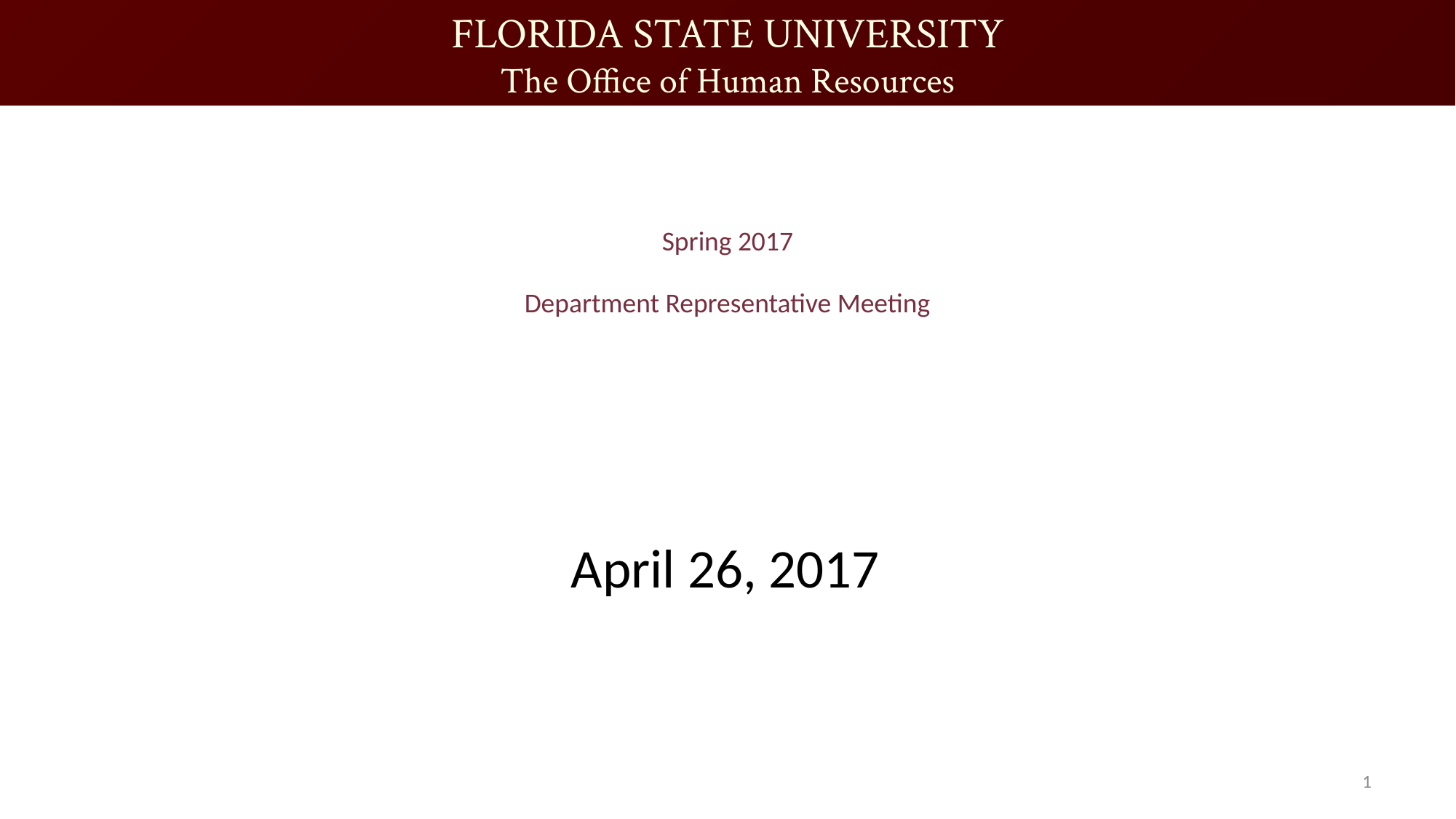

Spring 2017
Department Representative Meeting
April 26, 2017
1